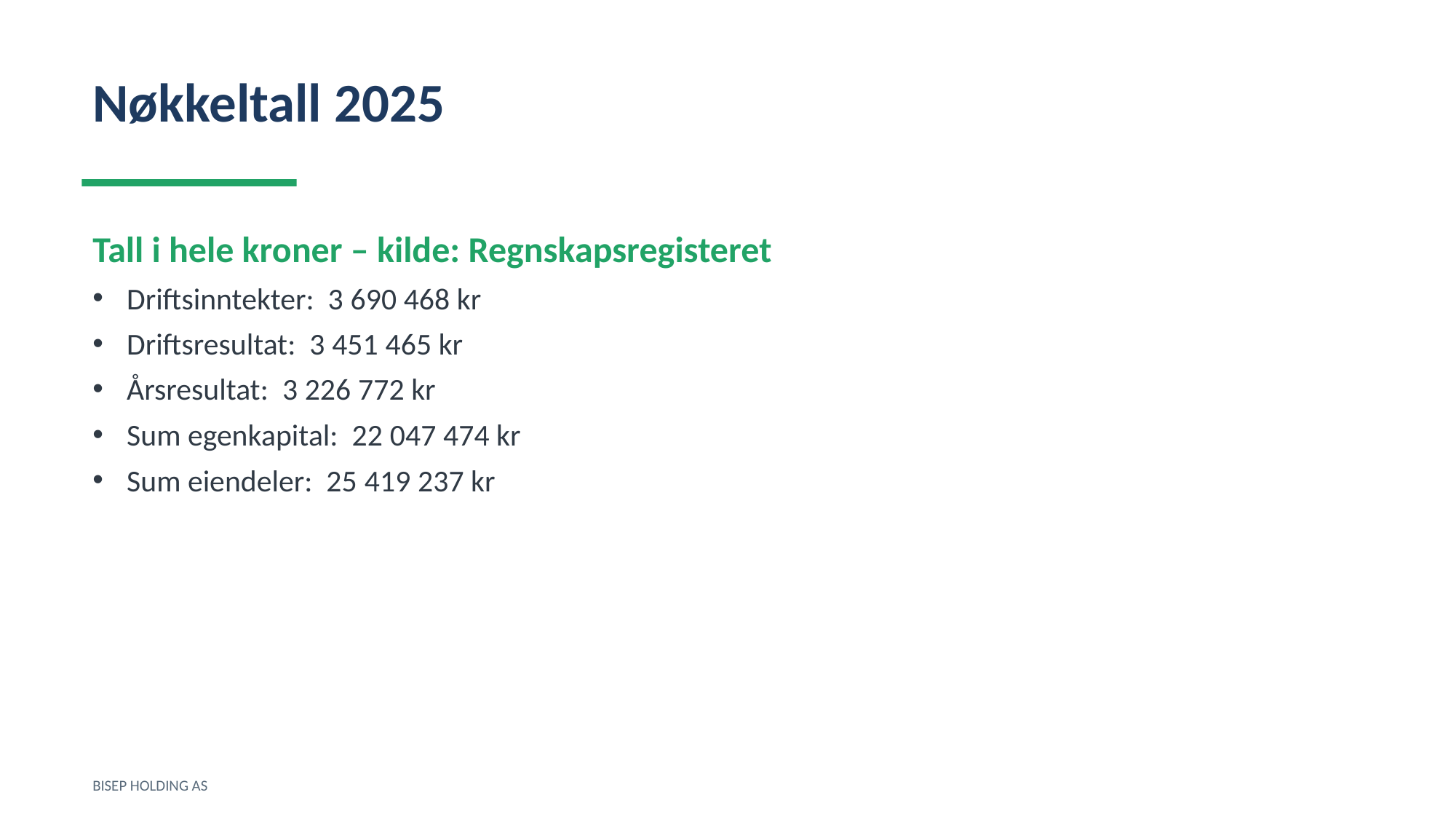

Nøkkeltall 2025

Tall i hele kroner – kilde: Regnskapsregisteret
Driftsinntekter:  3 690 468 kr
Driftsresultat:  3 451 465 kr
Årsresultat:  3 226 772 kr
Sum egenkapital:  22 047 474 kr
Sum eiendeler:  25 419 237 kr
BISEP HOLDING AS